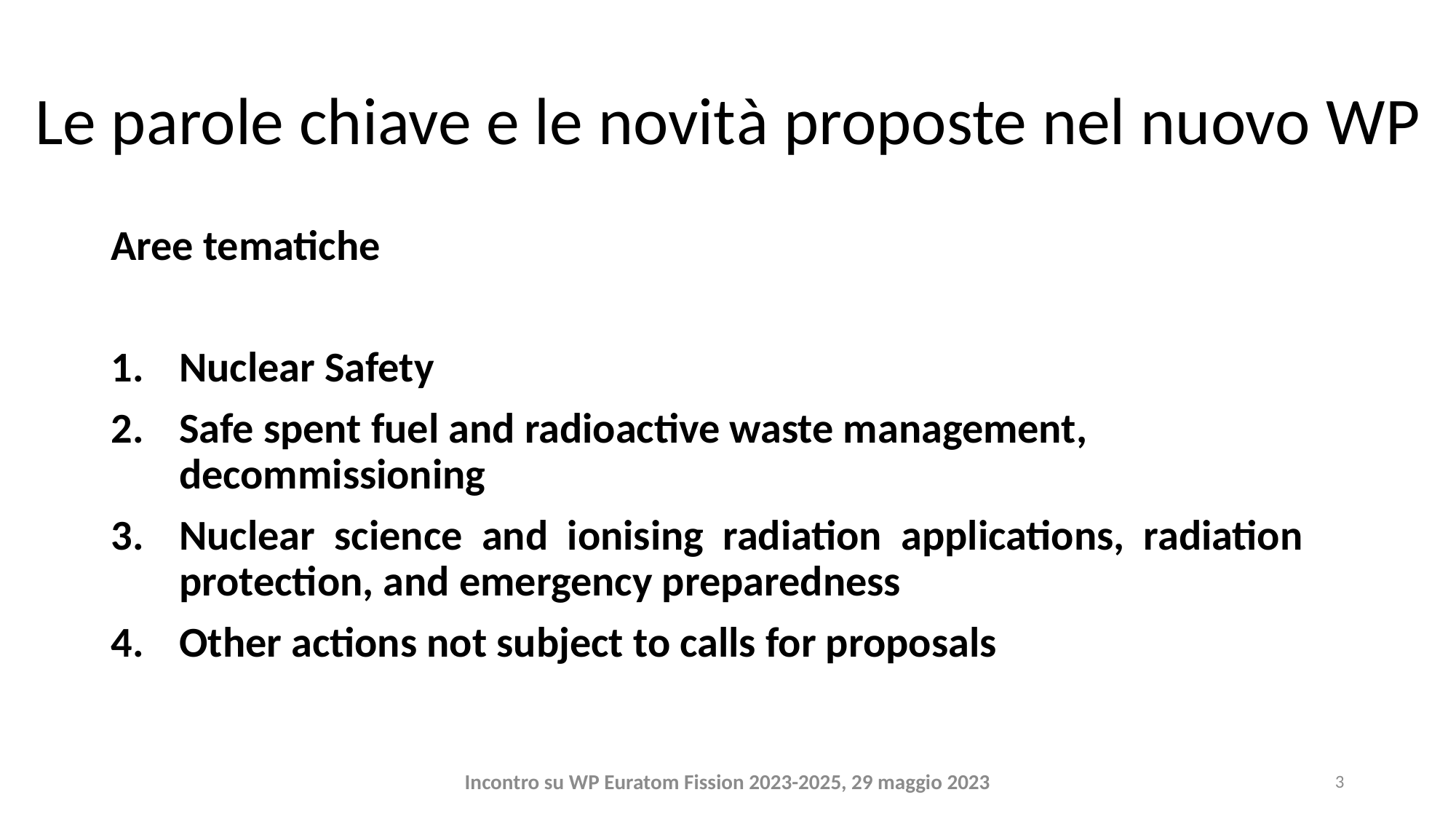

# Le parole chiave e le novità proposte nel nuovo WP
Aree tematiche

Nuclear Safety
Safe spent fuel and radioactive waste management, decommissioning
Nuclear  science  and  ionising  radiation  applications,  radiation  protection, and emergency preparedness
Other actions not subject to calls for proposals

Incontro su WP Euratom Fission 2023-2025, 29 maggio 2023
3